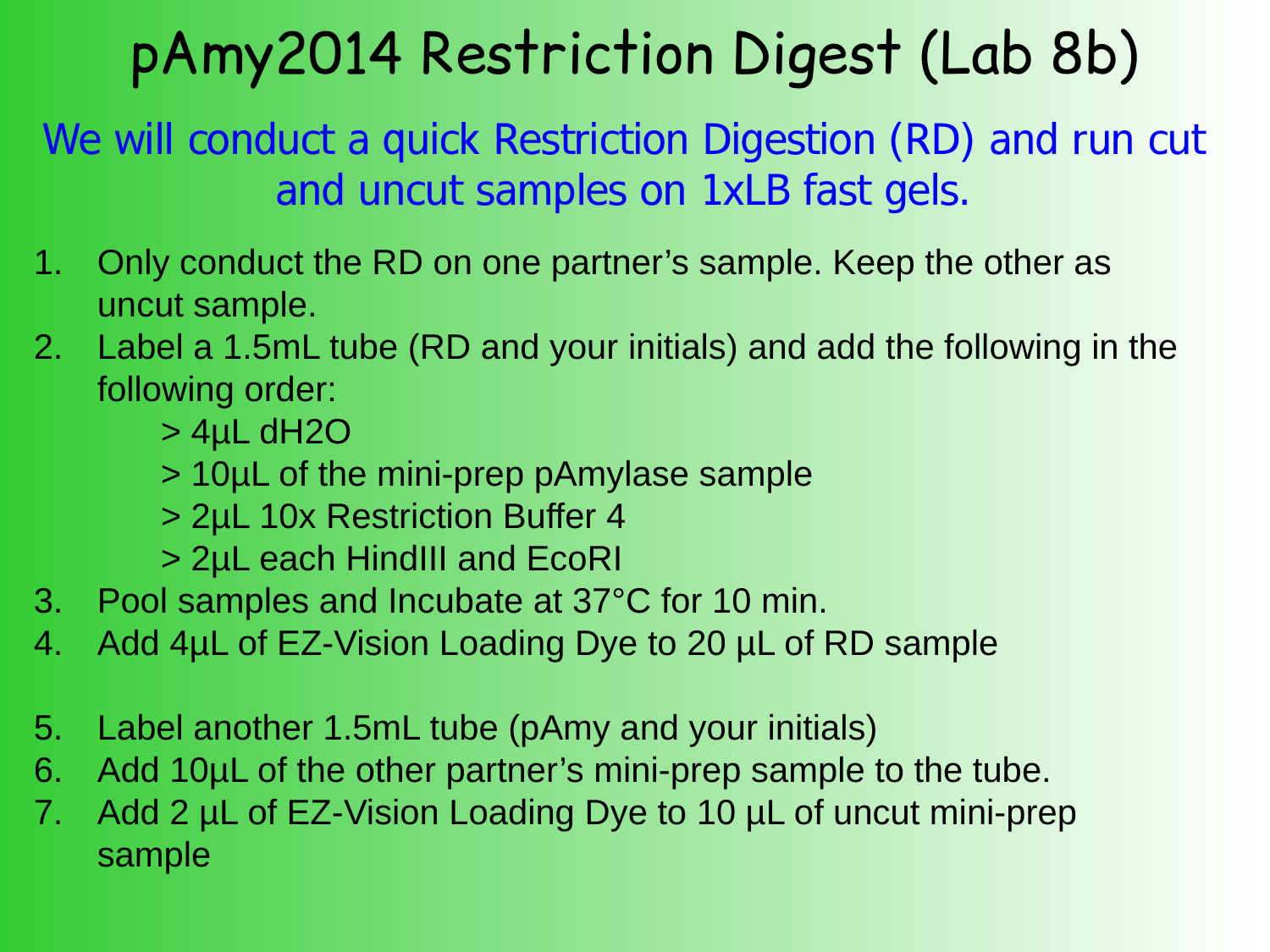

pAmy2014 Restriction Digest (Lab 8b)
We will conduct a quick Restriction Digestion (RD) and run cut and uncut samples on 1xLB fast gels.
Only conduct the RD on one partner’s sample. Keep the other as uncut sample.
Label a 1.5mL tube (RD and your initials) and add the following in the following order:
	> 4µL dH2O
	> 10µL of the mini-prep pAmylase sample
	> 2µL 10x Restriction Buffer 4
	> 2µL each HindIII and EcoRI
Pool samples and Incubate at 37°C for 10 min.
Add 4µL of EZ-Vision Loading Dye to 20 µL of RD sample

Label another 1.5mL tube (pAmy and your initials)
Add 10µL of the other partner’s mini-prep sample to the tube.
Add 2 µL of EZ-Vision Loading Dye to 10 µL of uncut mini-prep sample